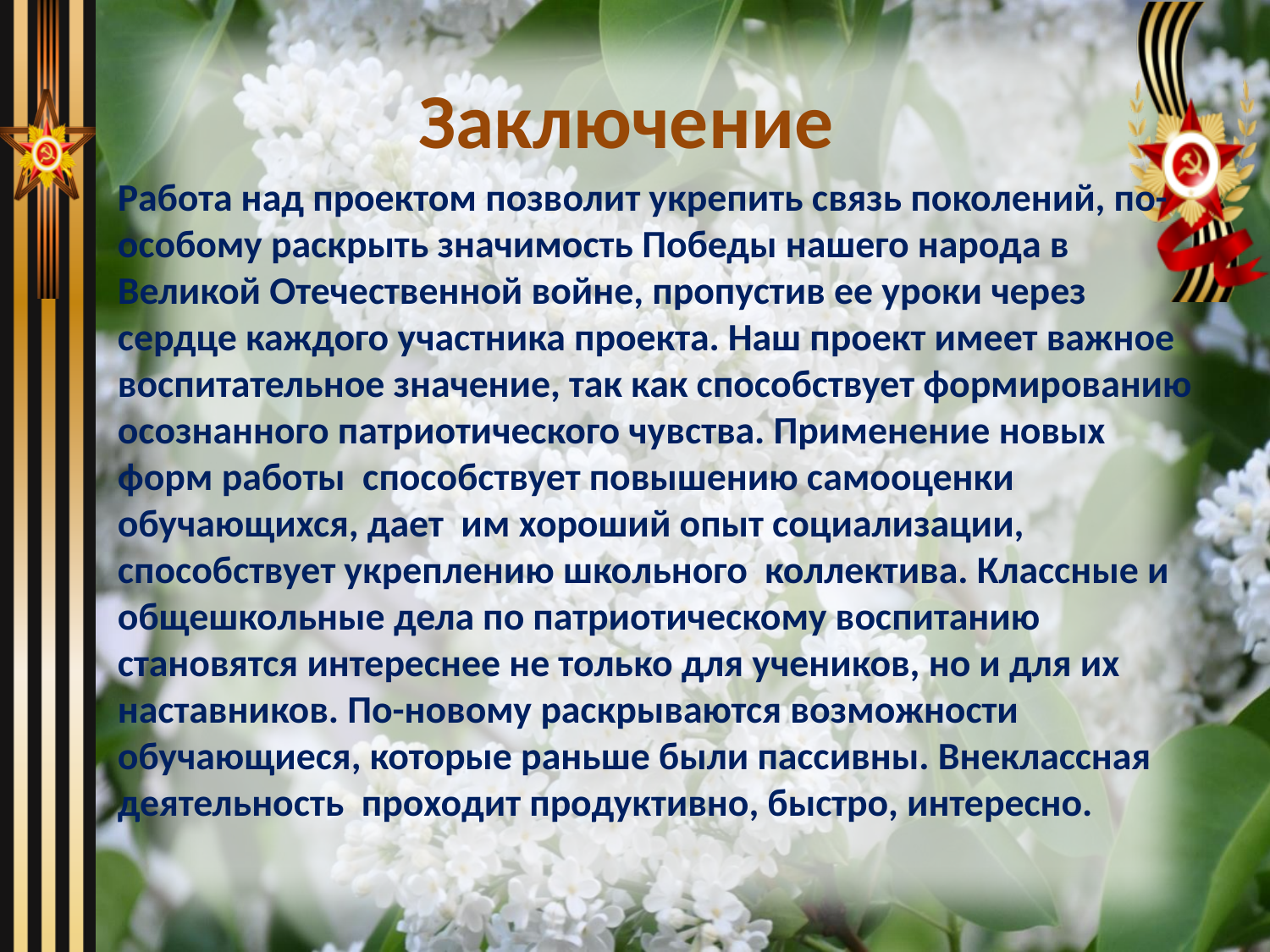

# Заключение
Работа над проектом позволит укрепить связь поколений, по-особому раскрыть значимость Победы нашего народа в Великой Отечественной войне, пропустив ее уроки через сердце каждого участника проекта. Наш проект имеет важное воспитательное значение, так как способствует формированию осознанного патриотического чувства. Применение новых форм работы  способствует повышению самооценки обучающихся, дает  им хороший опыт социализации, способствует укреплению школьного  коллектива. Классные и общешкольные дела по патриотическому воспитанию становятся интереснее не только для учеников, но и для их наставников. По-новому раскрываются возможности  обучающиеся, которые раньше были пассивны. Внеклассная деятельность  проходит продуктивно, быстро, интересно.